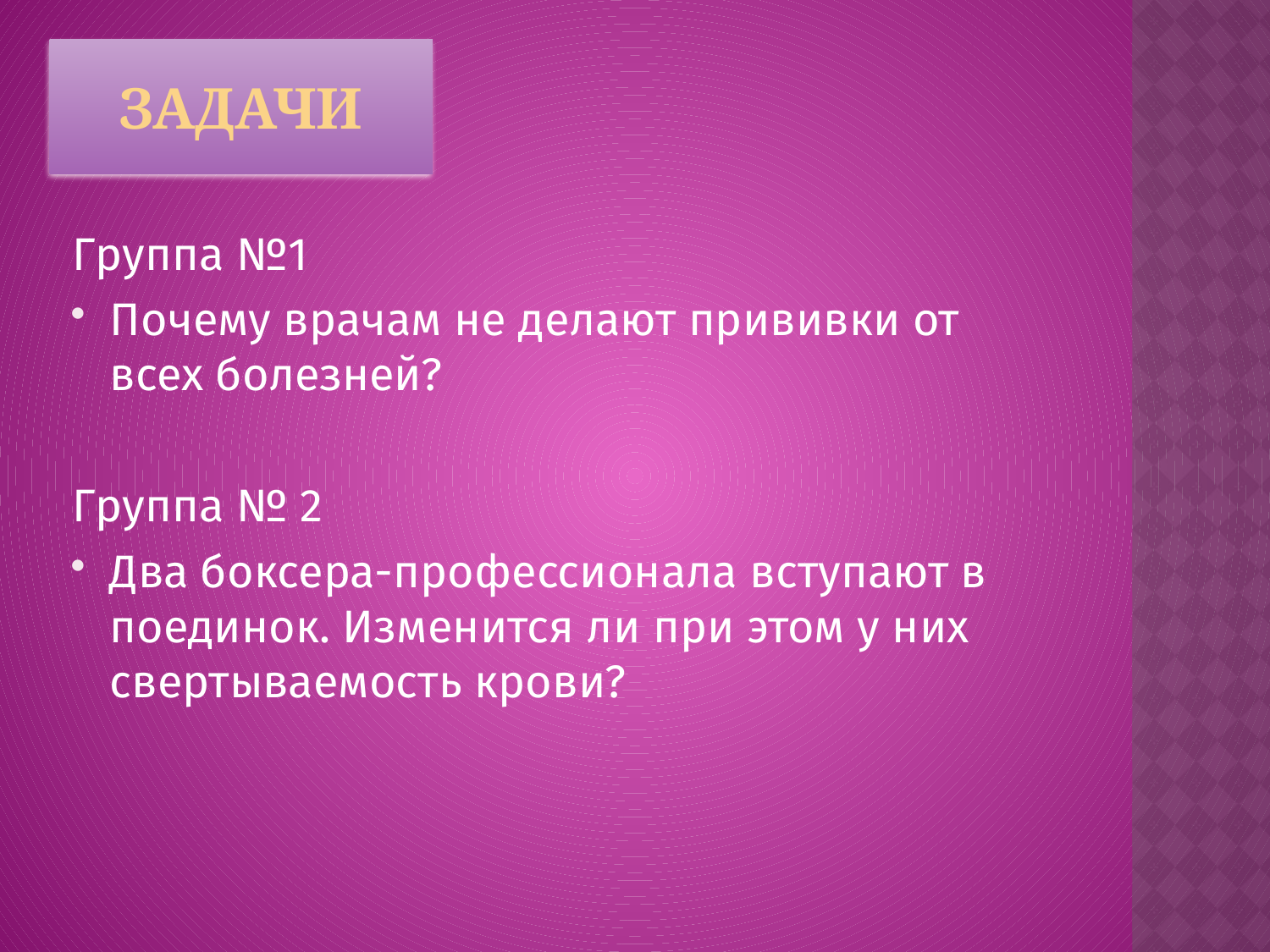

# Задачи
Группа №1
Почему врачам не делают прививки от всех болезней?

Группа № 2
Два боксера-профессионала вступают в поединок. Изменится ли при этом у них свертываемость крови?